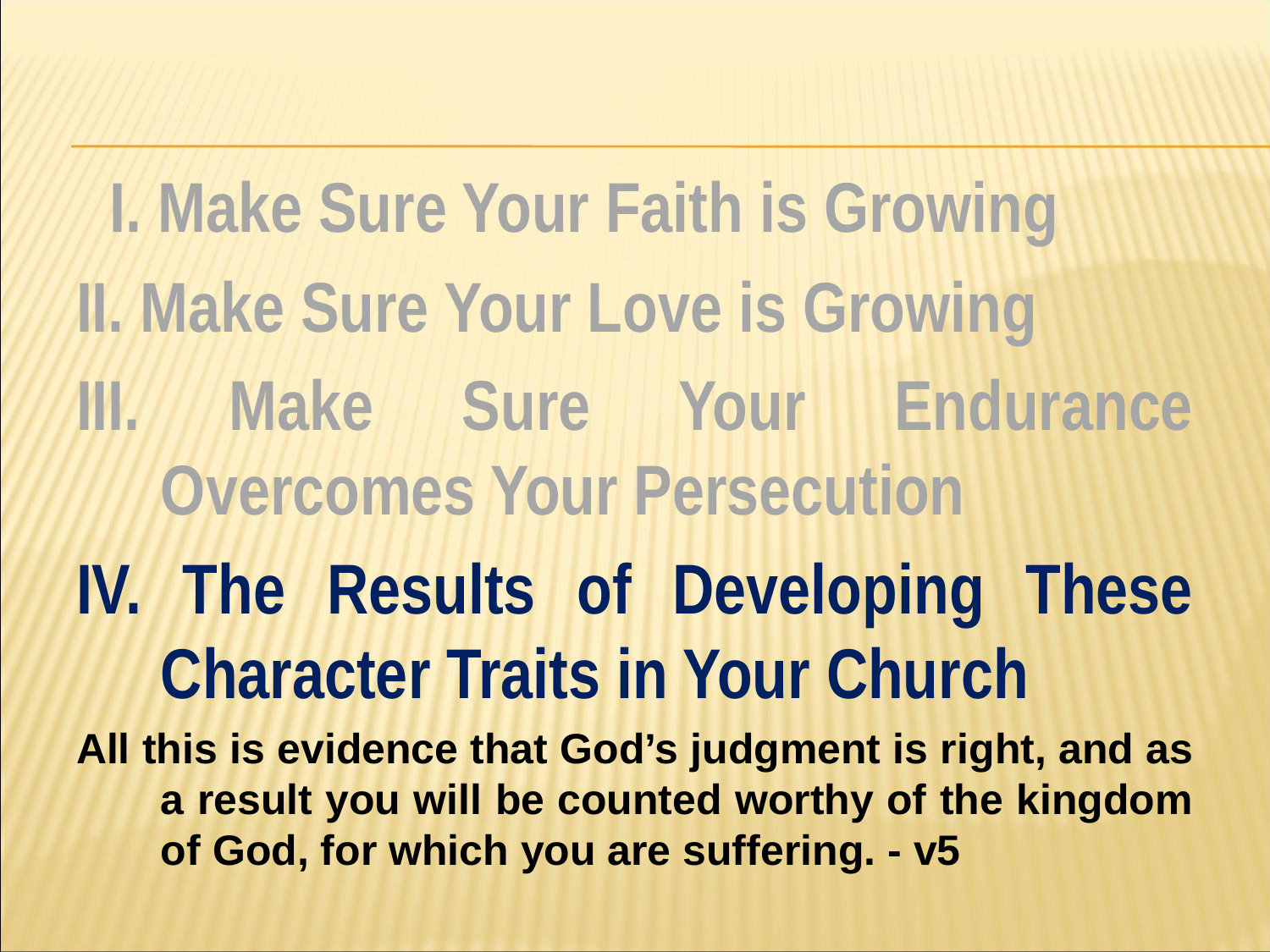

#
  I. Make Sure Your Faith is Growing
II. Make Sure Your Love is Growing
III. Make Sure Your Endurance Overcomes Your Persecution
IV. The Results of Developing These Character Traits in Your Church
All this is evidence that God’s judgment is right, and as a result you will be counted worthy of the kingdom of God, for which you are suffering. - v5